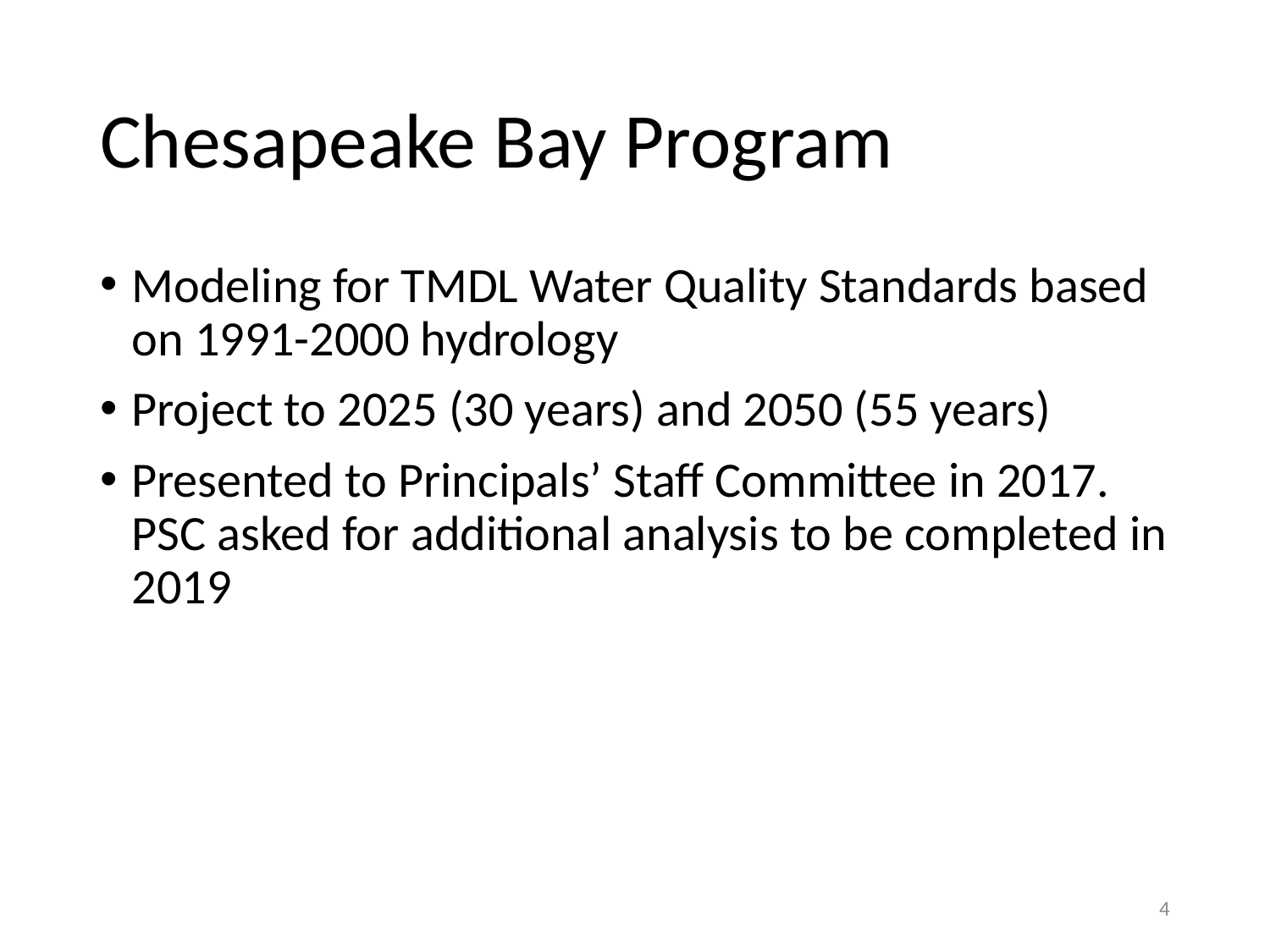

# Chesapeake Bay Program
Modeling for TMDL Water Quality Standards based on 1991-2000 hydrology
Project to 2025 (30 years) and 2050 (55 years)
Presented to Principals’ Staff Committee in 2017.  PSC asked for additional analysis to be completed in 2019
4